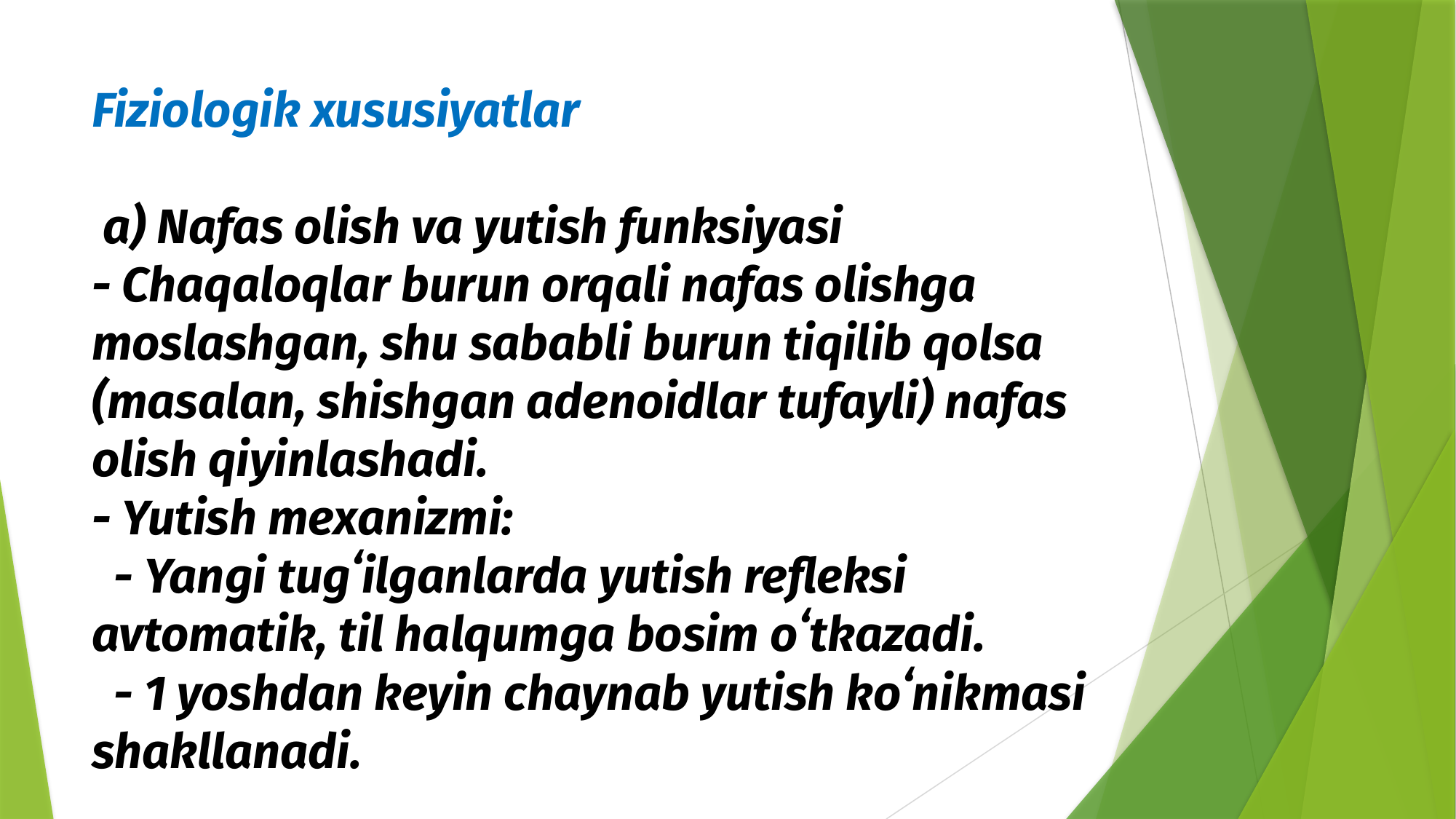

# Fiziologik xususiyatlar
 a) Nafas olish va yutish funksiyasi
- Chaqaloqlar burun orqali nafas olishga moslashgan, shu sababli burun tiqilib qolsa (masalan, shishgan adenoidlar tufayli) nafas olish qiyinlashadi.
- Yutish mexanizmi:
  - Yangi tugʻilganlarda yutish refleksi avtomatik, til halqumga bosim oʻtkazadi.
  - 1 yoshdan keyin chaynab yutish koʻnikmasi shakllanadi.